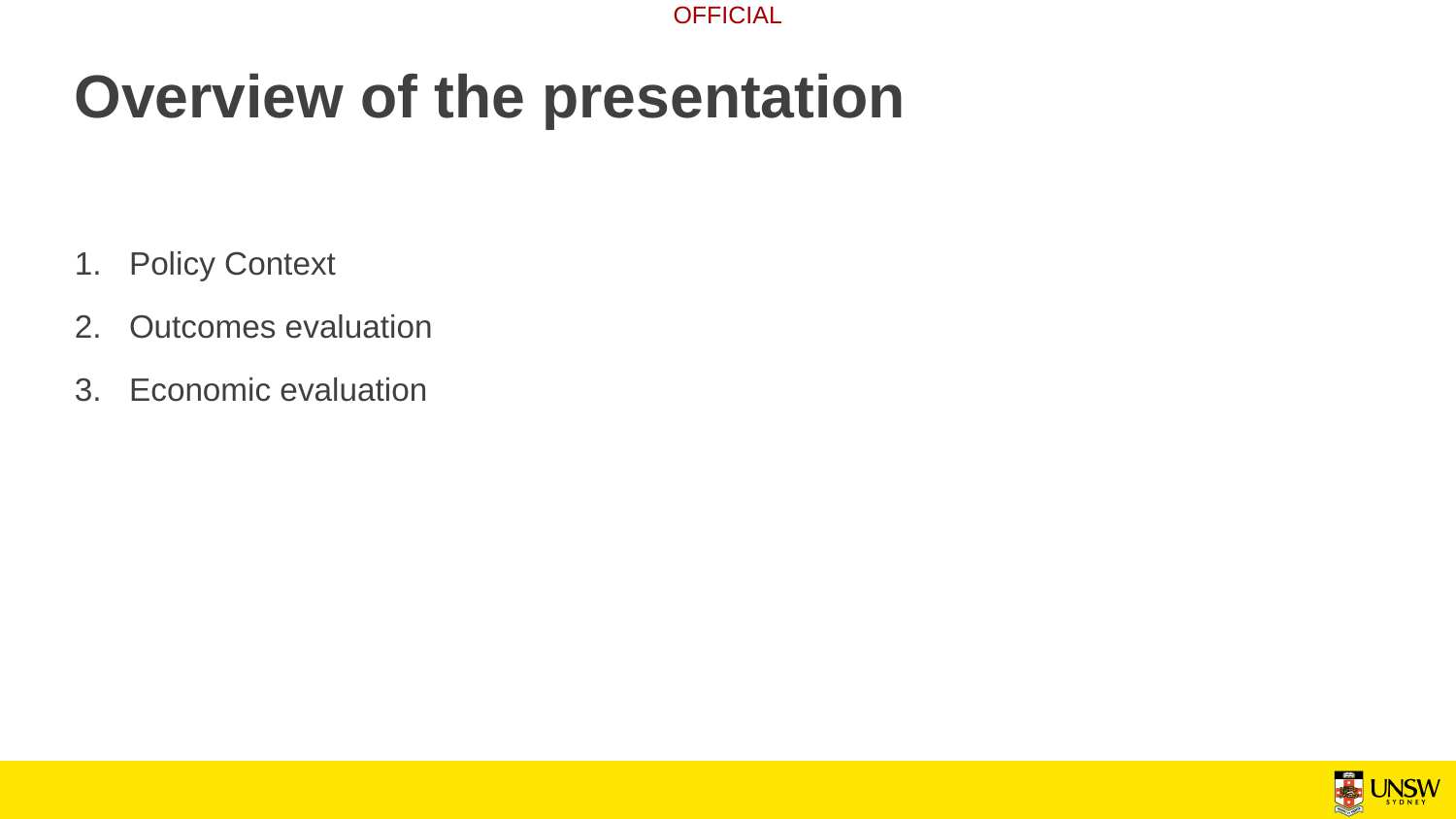

# Overview of the presentation

Policy Context
Outcomes evaluation
Economic evaluation